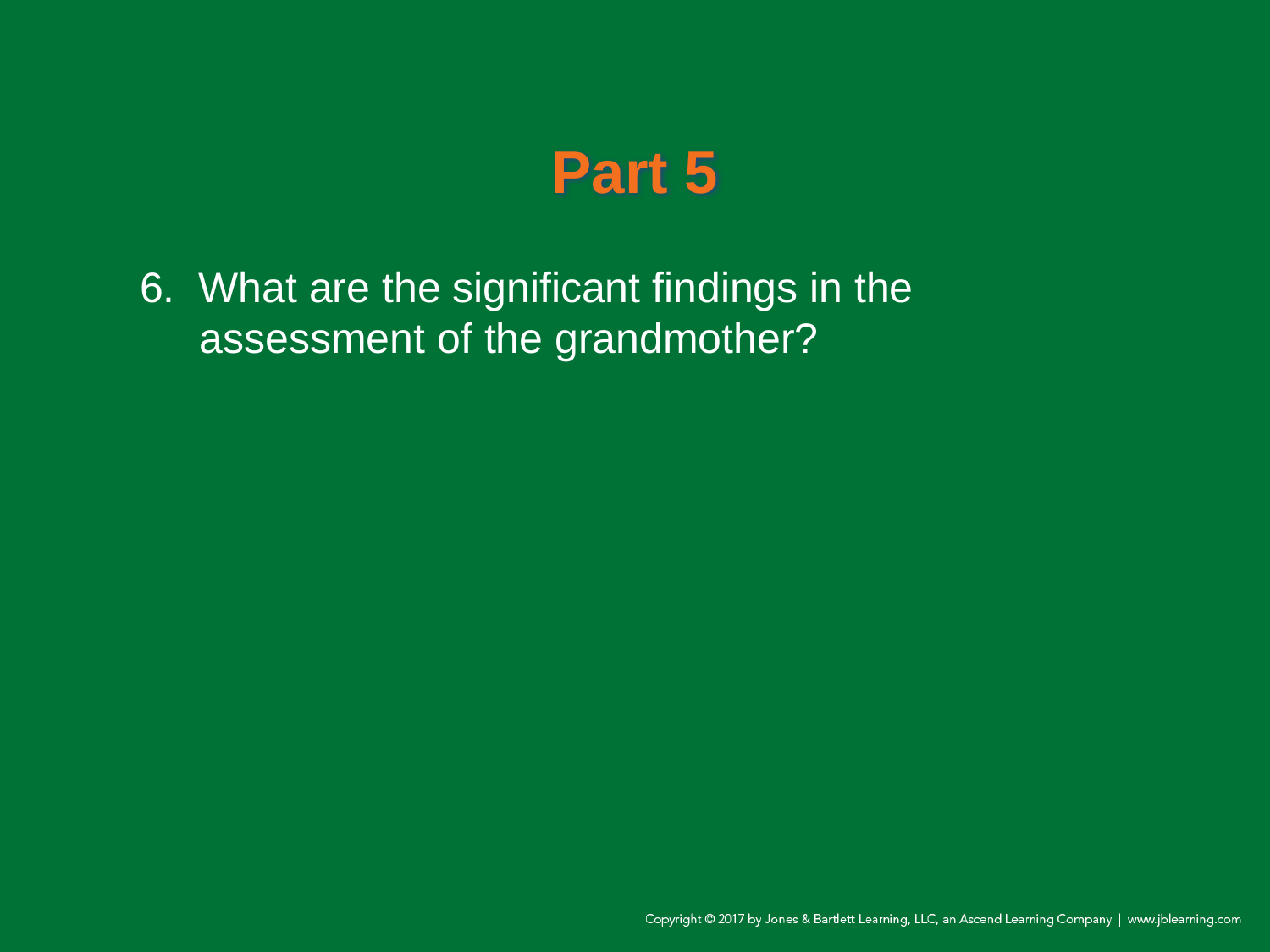

# Part 5
6.  What are the significant findings in the assessment of the grandmother?